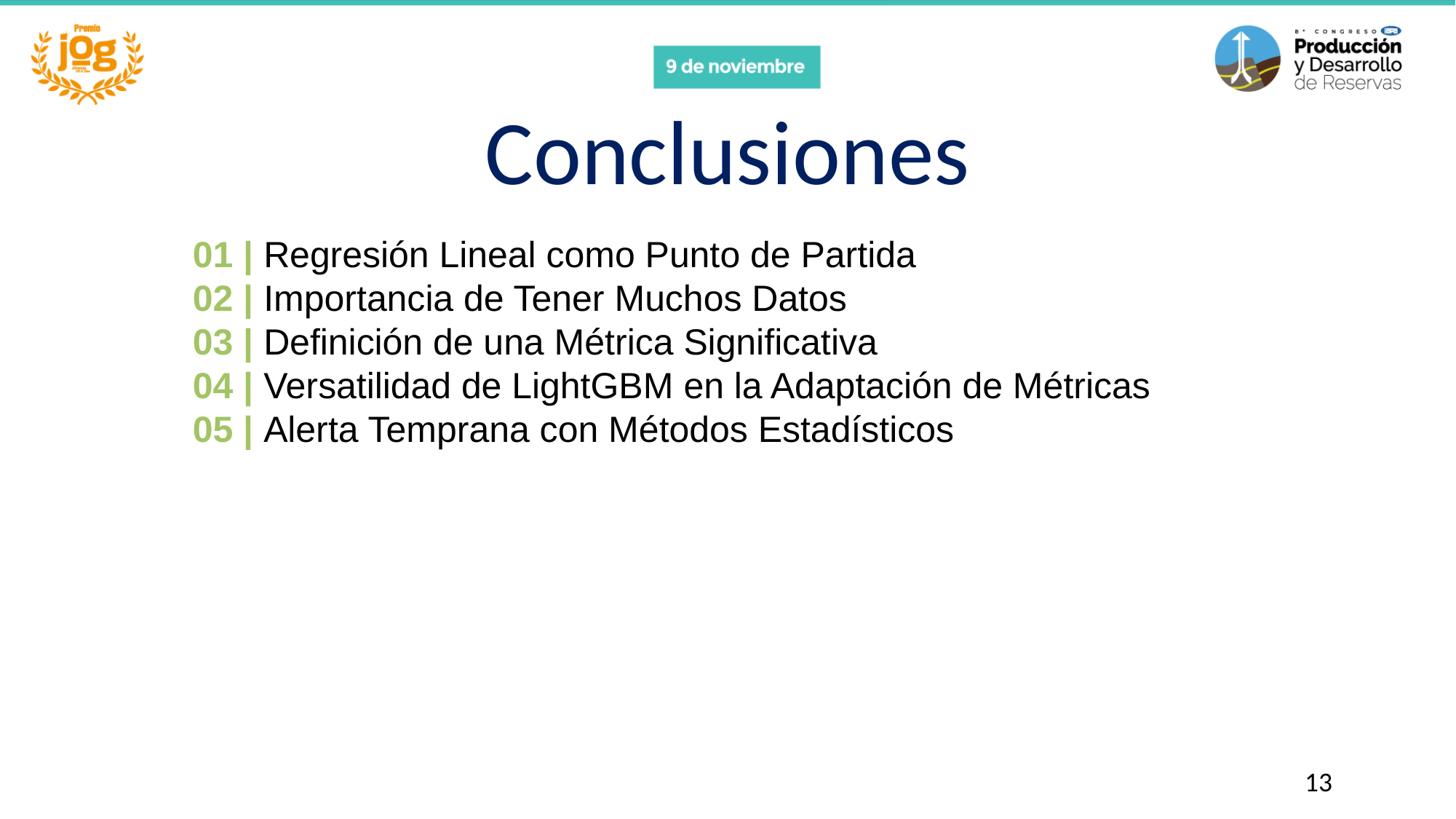

# Conclusiones
01 | Regresión Lineal como Punto de Partida
02 | Importancia de Tener Muchos Datos
03 | Definición de una Métrica Significativa
04 | Versatilidad de LightGBM en la Adaptación de Métricas
05 | Alerta Temprana con Métodos Estadísticos
13